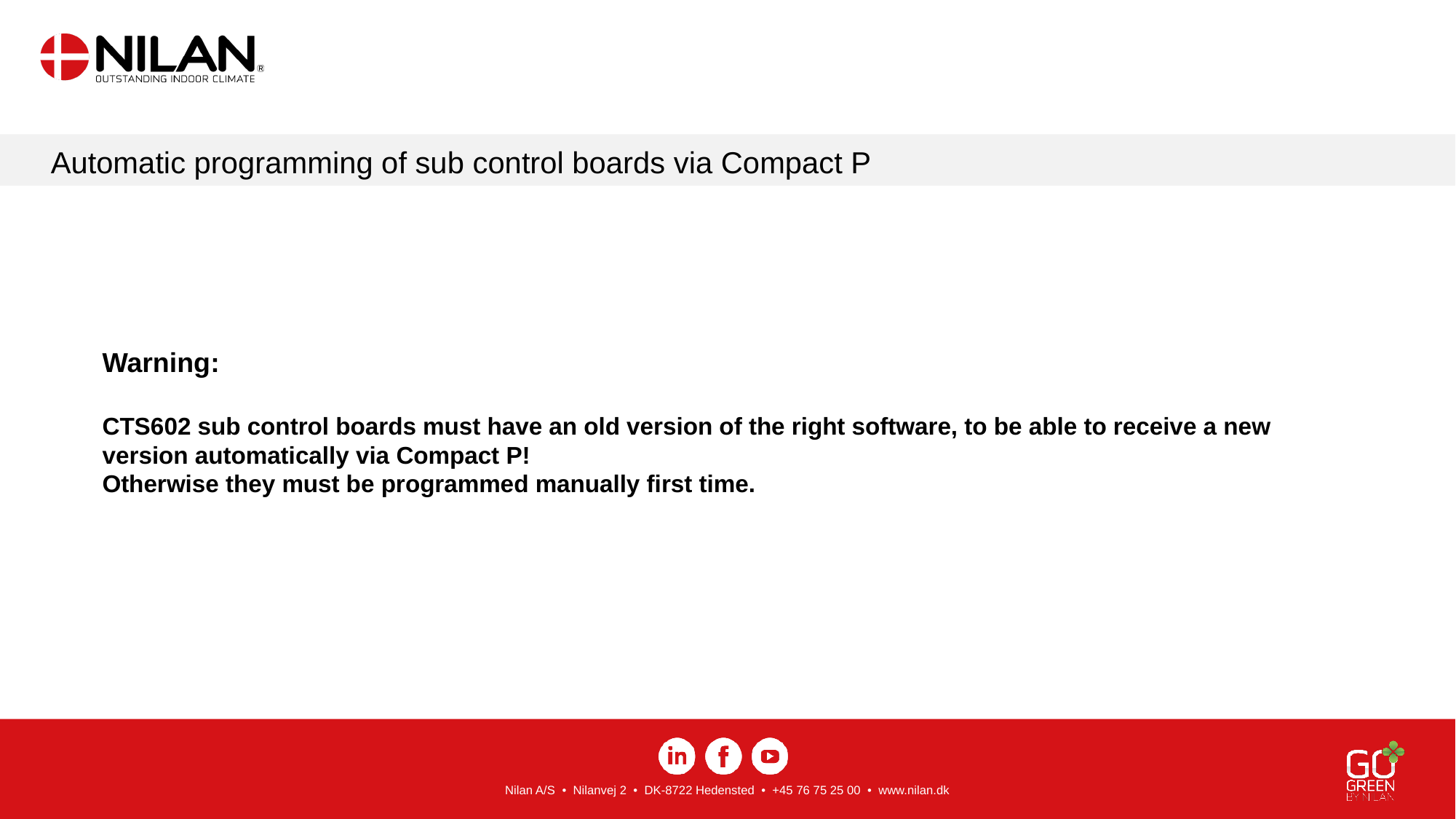

# Automatic programming of sub control boards via Compact P
Warning:

CTS602 sub control boards must have an old version of the right software, to be able to receive a new version automatically via Compact P!
Otherwise they must be programmed manually first time.